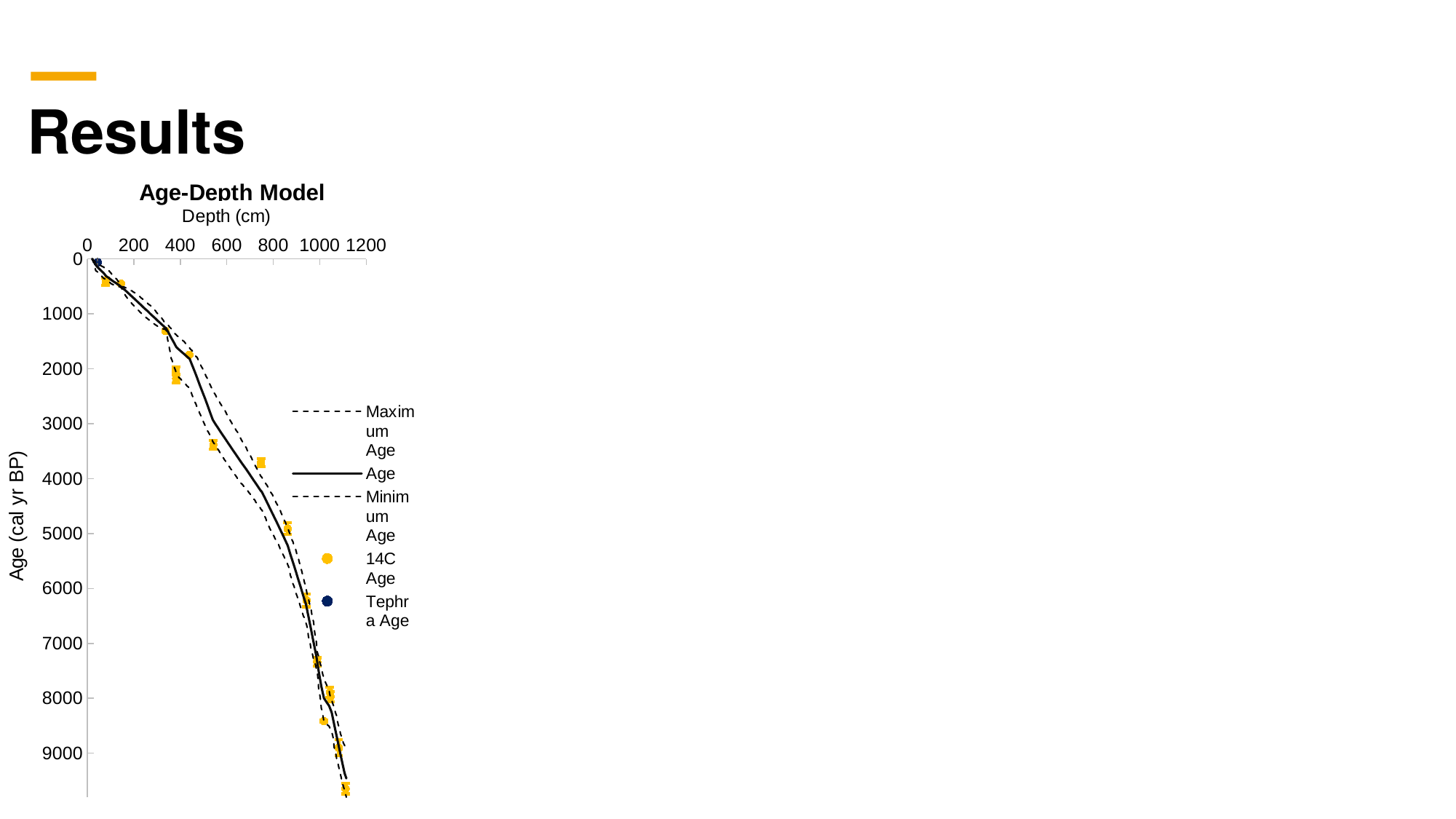

# Results

### Chart: Age-Depth Model

| Category |  |  |  |  |  |
|---|---|---|---|---|---|